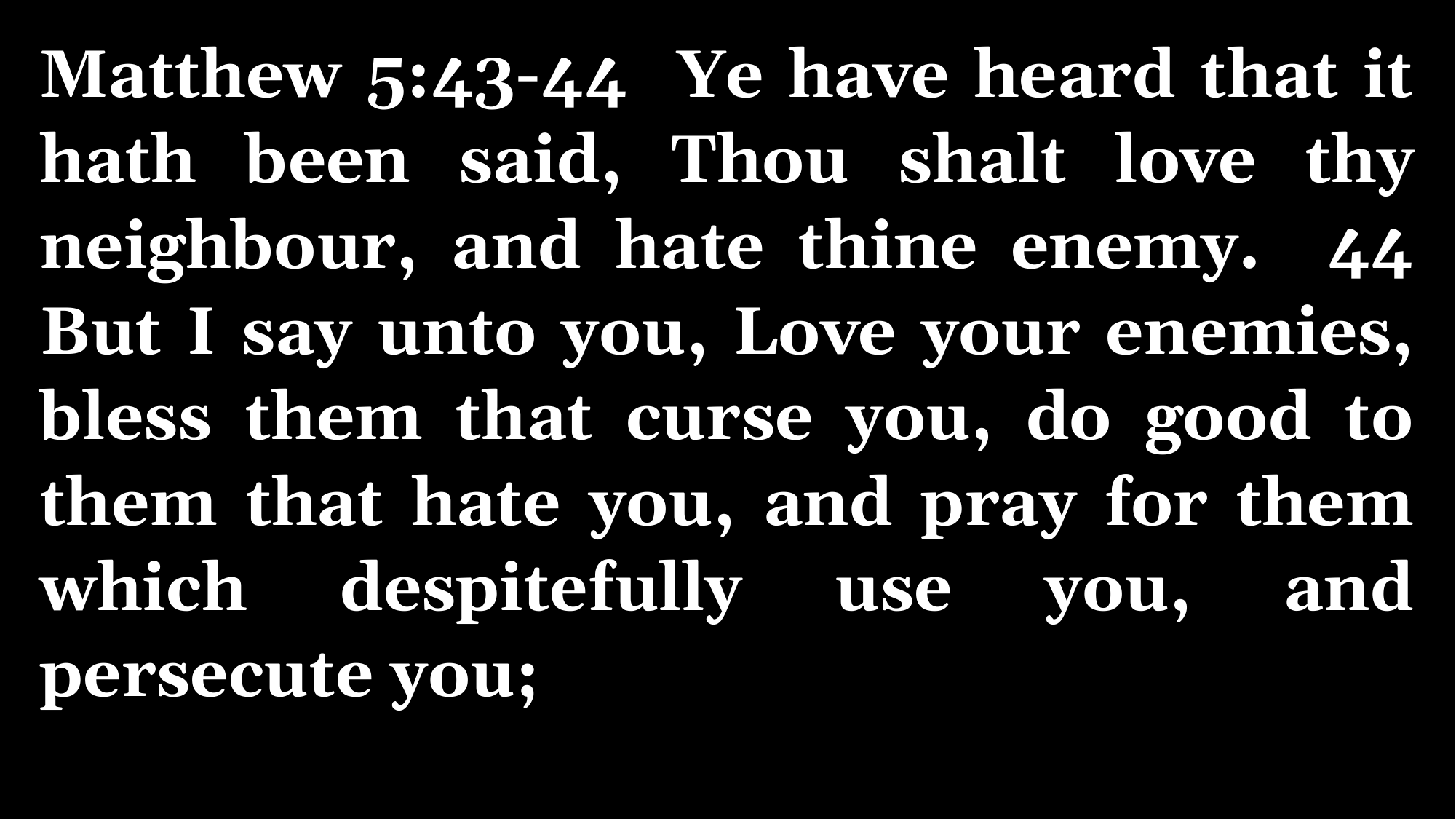

Matthew 5:43-44  Ye have heard that it hath been said, Thou shalt love thy neighbour, and hate thine enemy.  44 But I say unto you, Love your enemies, bless them that curse you, do good to them that hate you, and pray for them which despitefully use you, and persecute you;